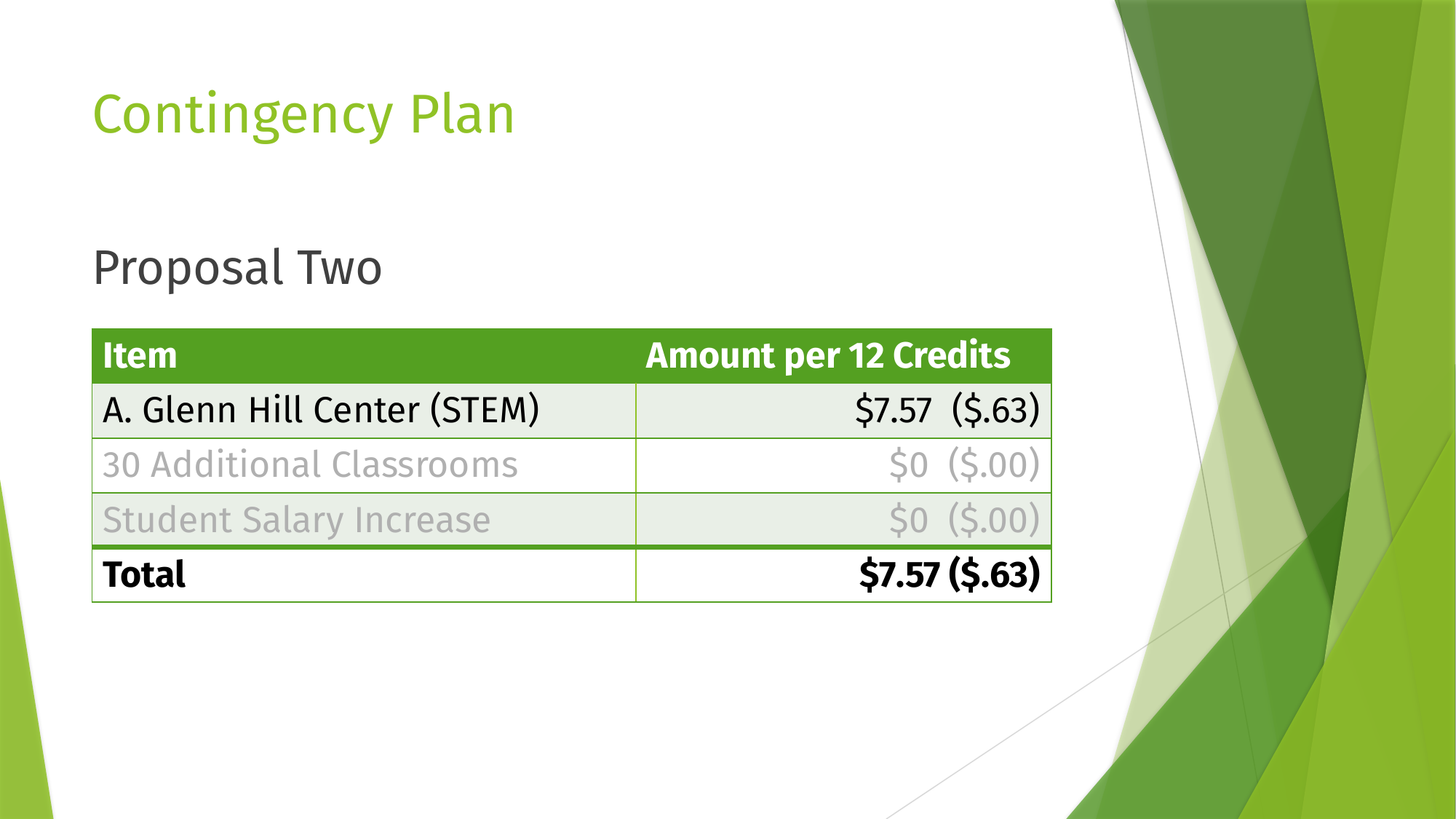

# Contingency Plan
Proposal Two

| Item | Amount per 12 Credits |
| --- | --- |
| A. Glenn Hill Center (STEM) | $7.57 ($.63) |
| 30 Additional Classrooms | $0 ($.00) |
| Student Salary Increase | $0 ($.00) |
| Total | $7.57 ($.63) |